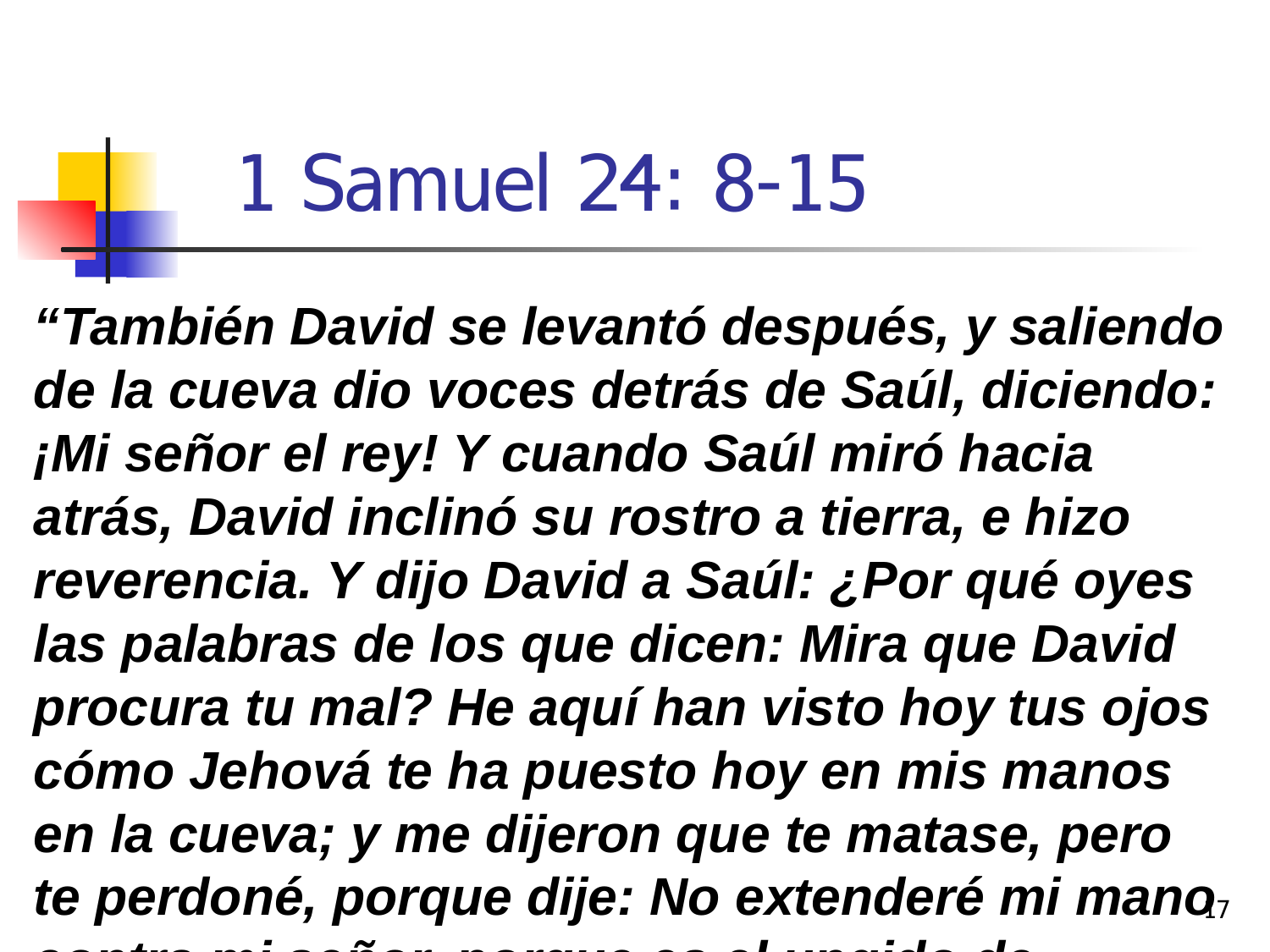

# 1 Samuel 24: 8-15
“También David se levantó después, y saliendo de la cueva dio voces detrás de Saúl, diciendo: ¡Mi señor el rey! Y cuando Saúl miró hacia atrás, David inclinó su rostro a tierra, e hizo reverencia. Y dijo David a Saúl: ¿Por qué oyes las palabras de los que dicen: Mira que David procura tu mal? He aquí han visto hoy tus ojos cómo Jehová te ha puesto hoy en mis manos en la cueva; y me dijeron que te matase, pero te perdoné, porque dije: No extenderé mi mano contra mi señor, porque es el ungido de Jehová…”
17